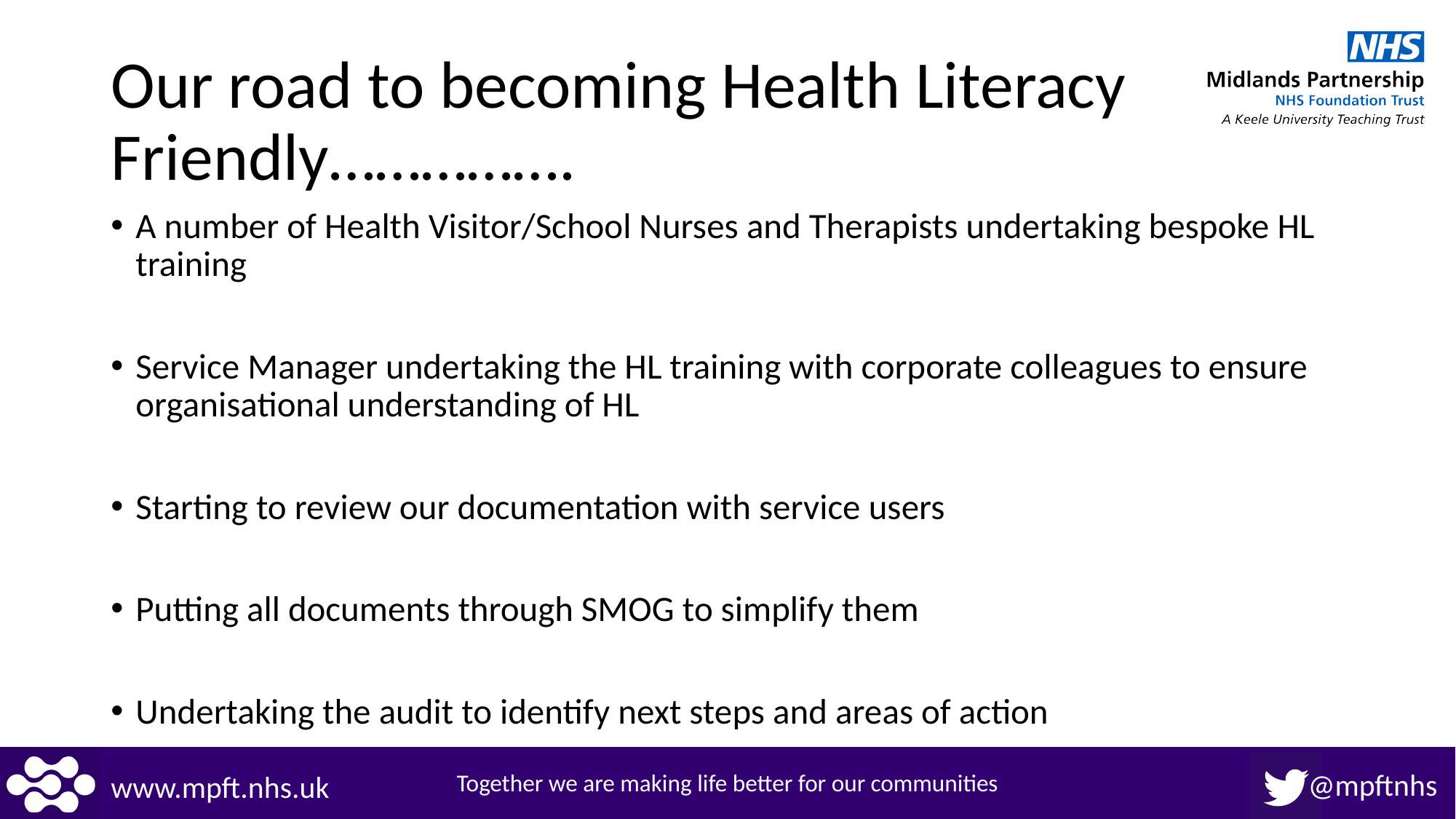

# Our road to becoming Health Literacy Friendly…………….
A number of Health Visitor/School Nurses and Therapists undertaking bespoke HL training

Service Manager undertaking the HL training with corporate colleagues to ensure organisational understanding of HL

Starting to review our documentation with service users

Putting all documents through SMOG to simplify them

Undertaking the audit to identify next steps and areas of action